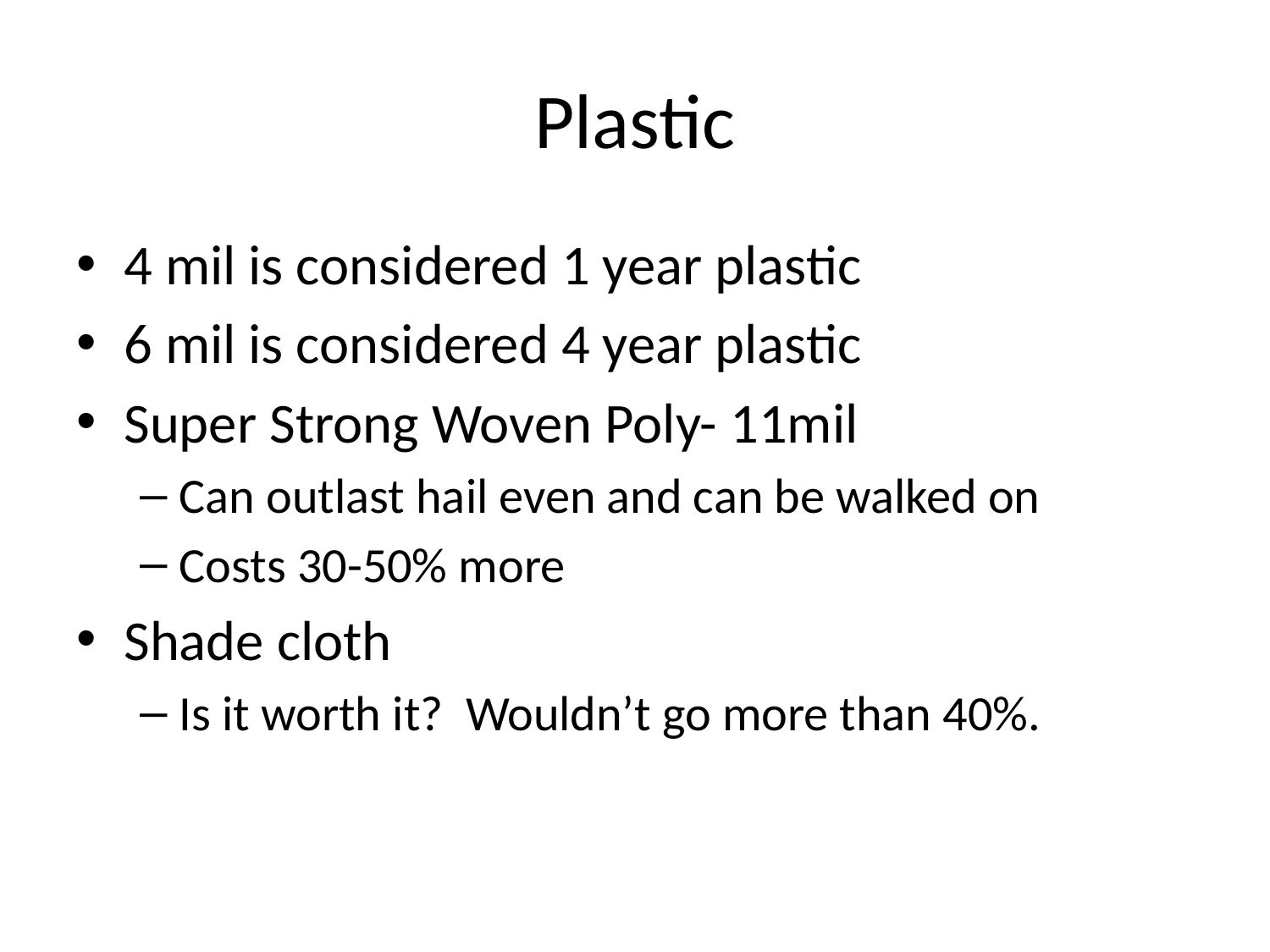

# Plastic
4 mil is considered 1 year plastic
6 mil is considered 4 year plastic
Super Strong Woven Poly- 11mil
Can outlast hail even and can be walked on
Costs 30-50% more
Shade cloth
Is it worth it?  Wouldn’t go more than 40%.